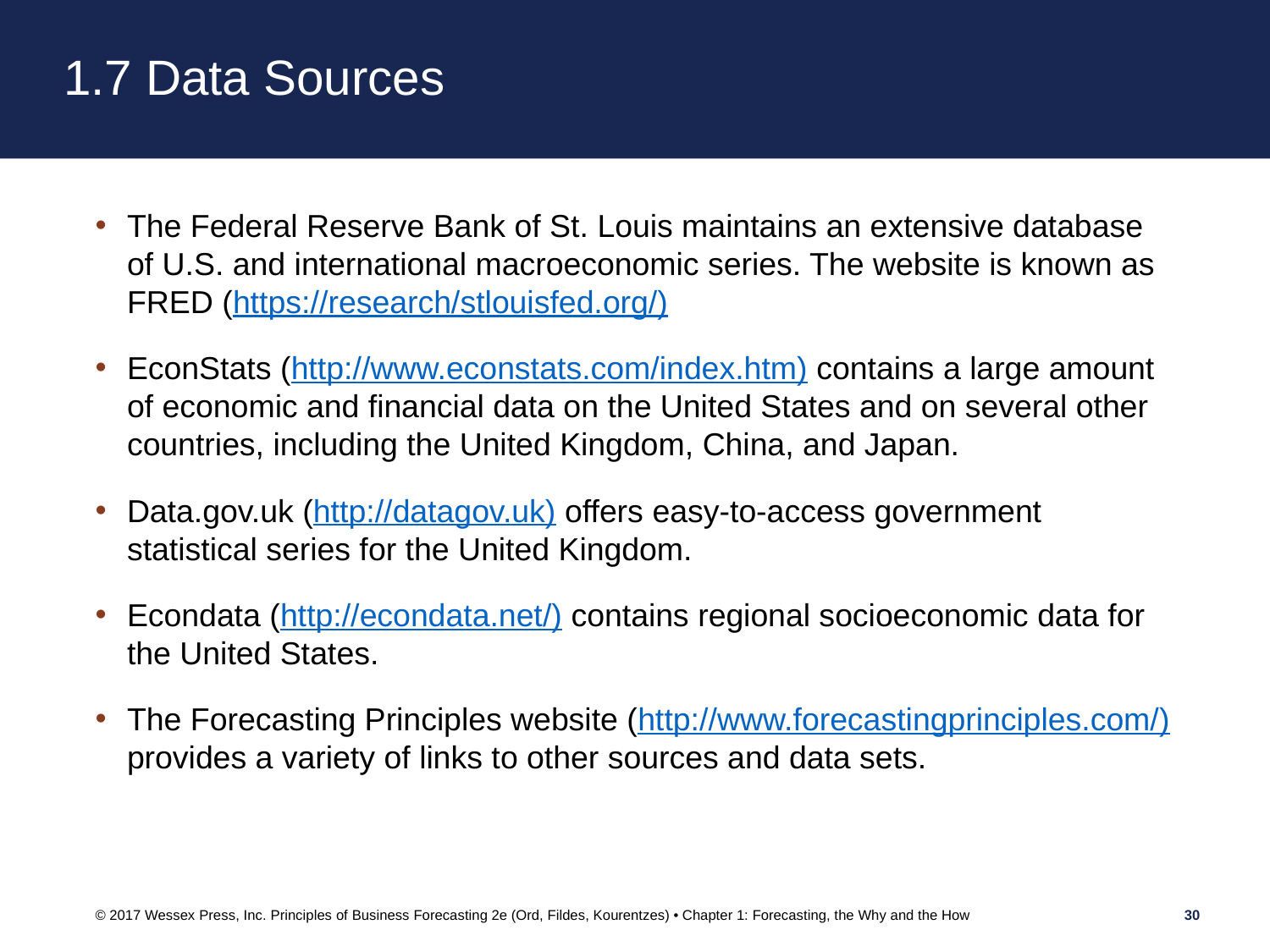

# 1.7 Data Sources
The Federal Reserve Bank of St. Louis maintains an extensive database of U.S. and international macroeconomic series. The website is known as FRED (https://research/stlouisfed.org/)
EconStats (http://www.econstats.com/index.htm) contains a large amount of economic and financial data on the United States and on several other countries, including the United Kingdom, China, and Japan.
Data.gov.uk (http://datagov.uk) offers easy-to-access government statistical series for the United Kingdom.
Econdata (http://econdata.net/) contains regional socioeconomic data for the United States.
The Forecasting Principles website (http://www.forecastingprinciples.com/) provides a variety of links to other sources and data sets.
© 2017 Wessex Press, Inc. Principles of Business Forecasting 2e (Ord, Fildes, Kourentzes) • Chapter 1: Forecasting, the Why and the How
30